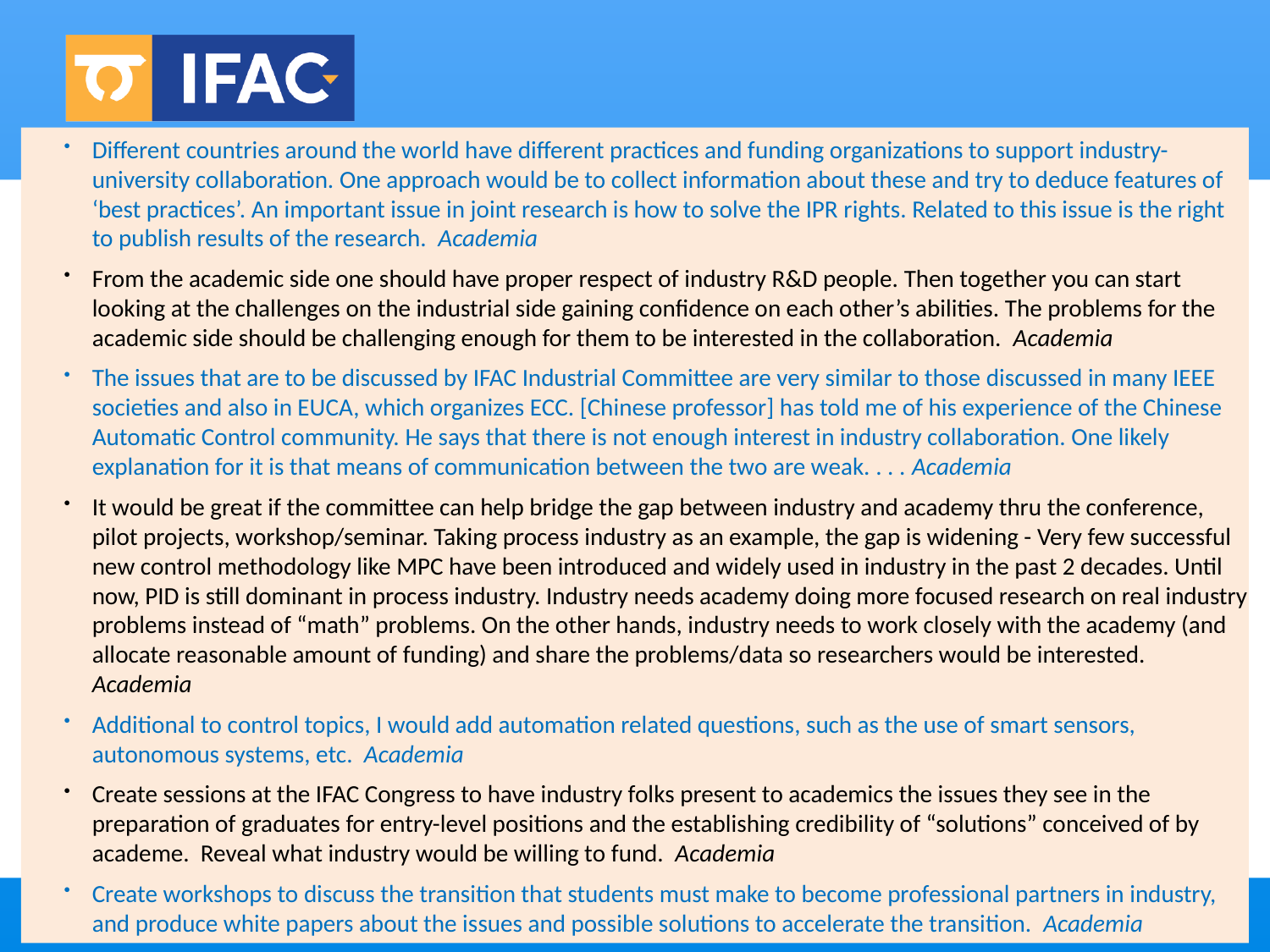

Different countries around the world have different practices and funding organizations to support industry-university collaboration. One approach would be to collect information about these and try to deduce features of ‘best practices’. An important issue in joint research is how to solve the IPR rights. Related to this issue is the right to publish results of the research.  Academia
From the academic side one should have proper respect of industry R&D people. Then together you can start looking at the challenges on the industrial side gaining confidence on each other’s abilities. The problems for the academic side should be challenging enough for them to be interested in the collaboration.  Academia
The issues that are to be discussed by IFAC Industrial Committee are very similar to those discussed in many IEEE societies and also in EUCA, which organizes ECC. [Chinese professor] has told me of his experience of the Chinese Automatic Control community. He says that there is not enough interest in industry collaboration. One likely explanation for it is that means of communication between the two are weak. . . . Academia
It would be great if the committee can help bridge the gap between industry and academy thru the conference, pilot projects, workshop/seminar. Taking process industry as an example, the gap is widening - Very few successful new control methodology like MPC have been introduced and widely used in industry in the past 2 decades. Until now, PID is still dominant in process industry. Industry needs academy doing more focused research on real industry problems instead of “math” problems. On the other hands, industry needs to work closely with the academy (and allocate reasonable amount of funding) and share the problems/data so researchers would be interested.   Academia
Additional to control topics, I would add automation related questions, such as the use of smart sensors, autonomous systems, etc.  Academia
Create sessions at the IFAC Congress to have industry folks present to academics the issues they see in the preparation of graduates for entry-level positions and the establishing credibility of “solutions” conceived of by academe.  Reveal what industry would be willing to fund.  Academia
Create workshops to discuss the transition that students must make to become professional partners in industry, and produce white papers about the issues and possible solutions to accelerate the transition.  Academia
14